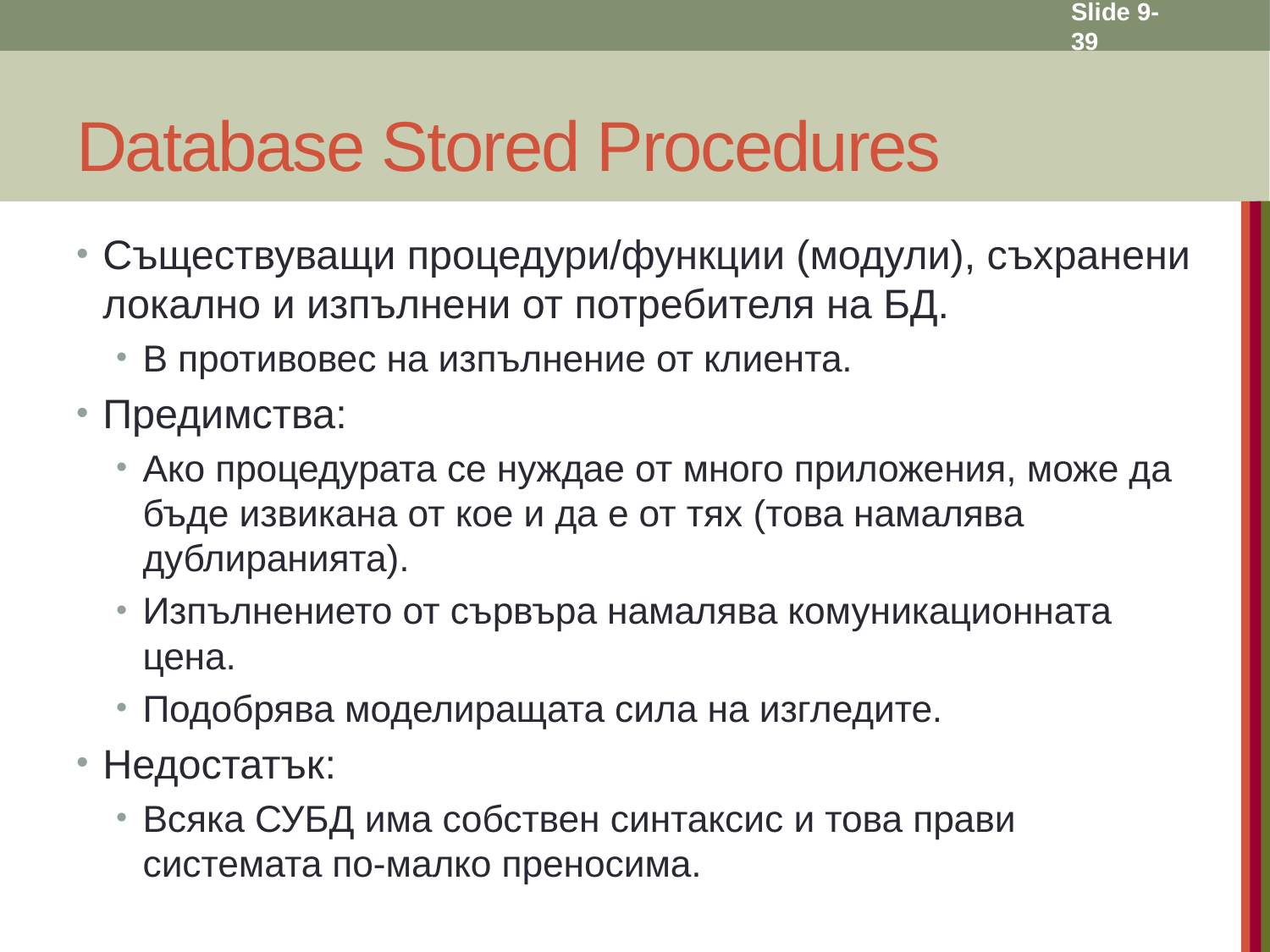

Slide 9- 39
# Database Stored Procedures
Съществуващи процедури/функции (модули), съхранени локално и изпълнени от потребителя на БД.
В противовес на изпълнение от клиента.
Предимства:
Ако процедурата се нуждае от много приложения, може да бъде извикана от кое и да е от тях (това намалява дублиранията).
Изпълнението от сървъра намалява комуникационната цена.
Подобрява моделиращата сила на изгледите.
Недостатък:
Всяка СУБД има собствен синтаксис и това прави системата по-малко преносима.